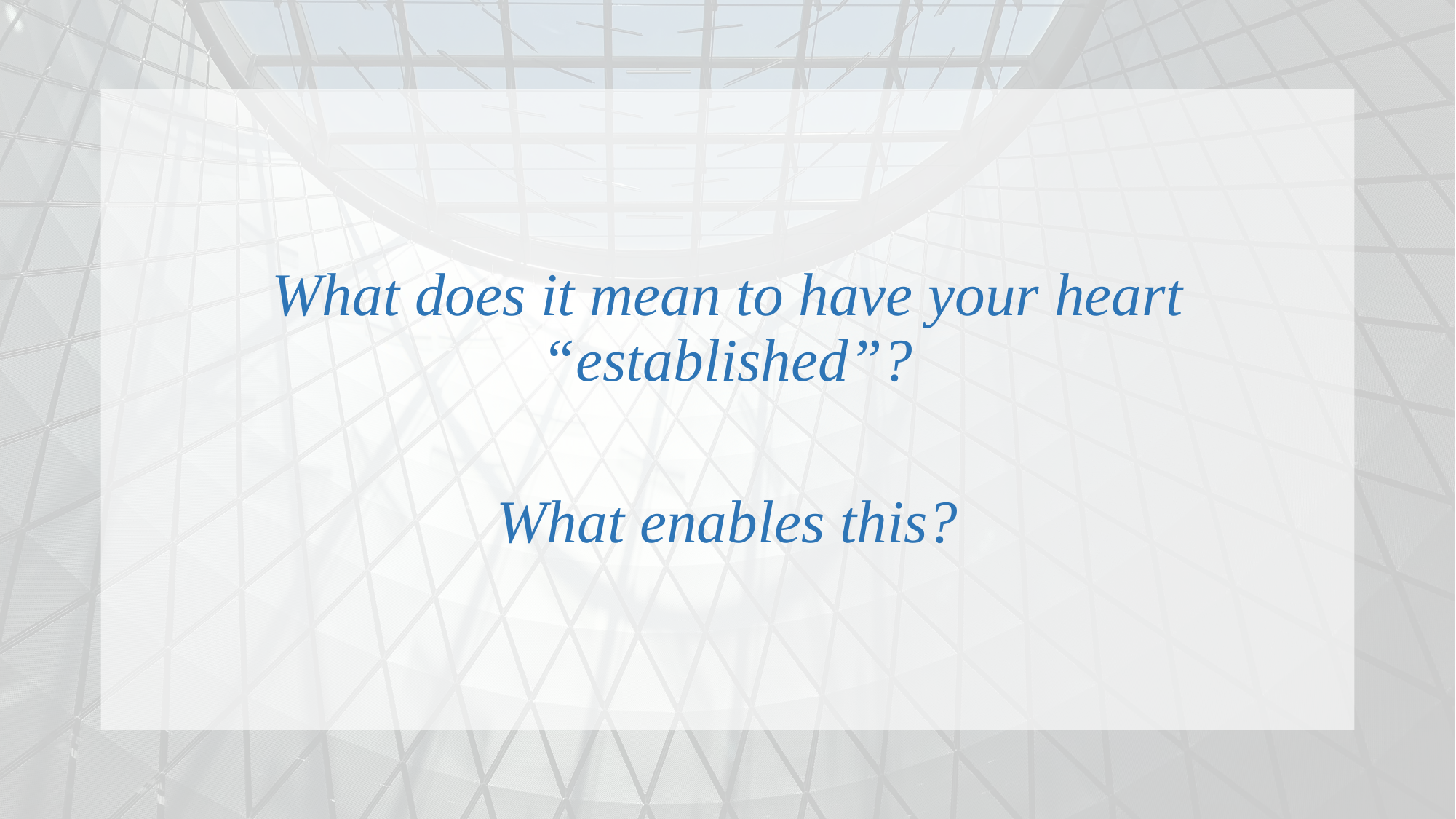

What does it mean to have your heart “established”?

What enables this?